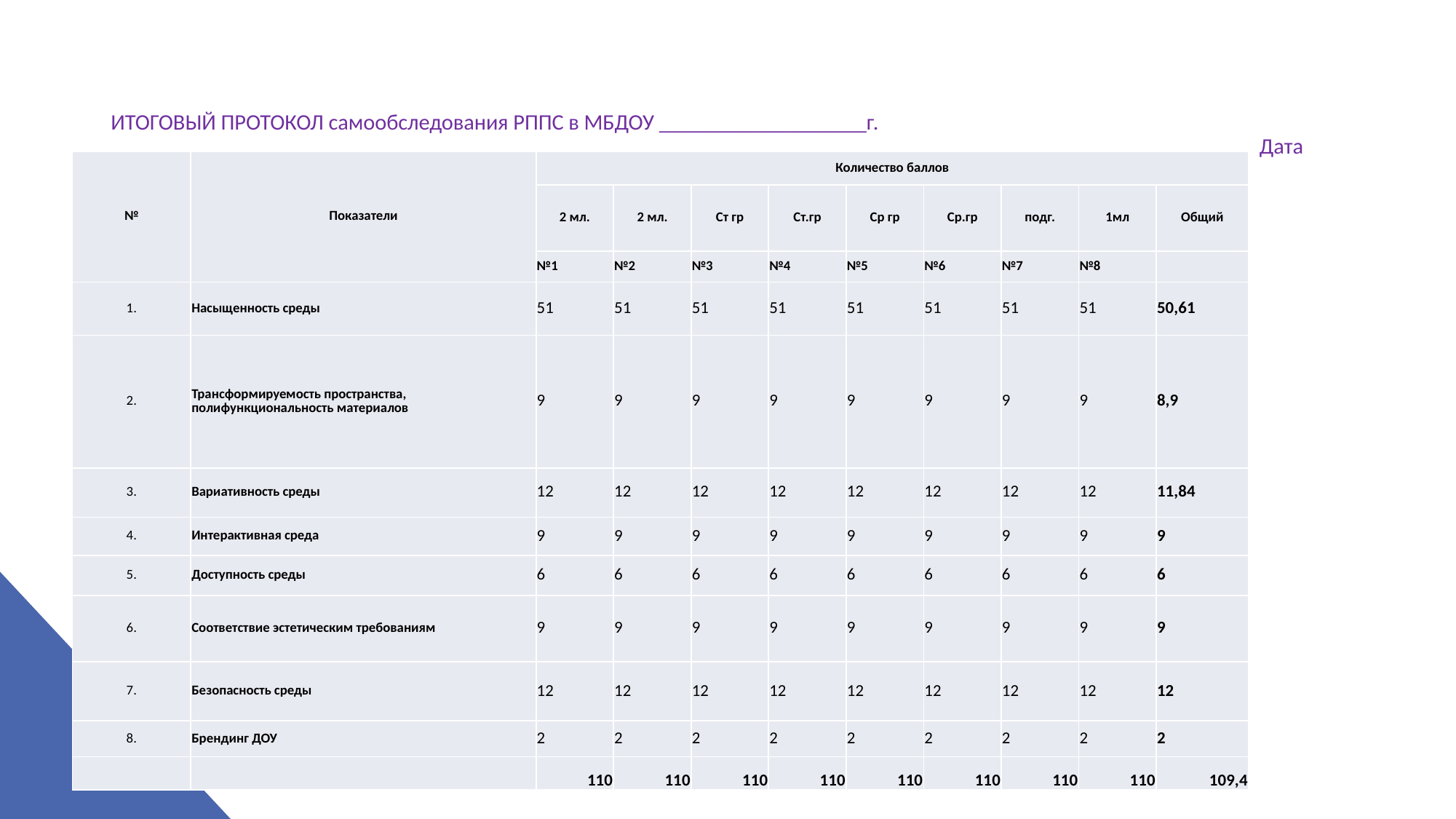

# ИТОГОВЫЙ ПРОТОКОЛ самообследования РППС в МБДОУ ___________________г.                                                                                                                                                                                                                                                                                                                                         Дата ________
| № | Показатели | Количество баллов |  |  |  |  |  |  |  |  |
| --- | --- | --- | --- | --- | --- | --- | --- | --- | --- | --- |
|  |  | 2 мл. | 2 мл. | Ст гр | Ст.гр | Ср гр | Ср.гр | подг. | 1мл | Общий |
|  |  | №1 | №2 | №3 | №4 | №5 | №6 | №7 | №8 |  |
| 1. | Насыщенность среды | 51 | 51 | 51 | 51 | 51 | 51 | 51 | 51 | 50,61 |
| 2. | Трансформируемость пространства, полифункциональность материалов | 9 | 9 | 9 | 9 | 9 | 9 | 9 | 9 | 8,9 |
| 3. | Вариативность среды | 12 | 12 | 12 | 12 | 12 | 12 | 12 | 12 | 11,84 |
| 4. | Интерактивная среда | 9 | 9 | 9 | 9 | 9 | 9 | 9 | 9 | 9 |
| 5. | Доступность среды | 6 | 6 | 6 | 6 | 6 | 6 | 6 | 6 | 6 |
| 6. | Соответствие эстетическим требованиям | 9 | 9 | 9 | 9 | 9 | 9 | 9 | 9 | 9 |
| 7. | Безопасность среды | 12 | 12 | 12 | 12 | 12 | 12 | 12 | 12 | 12 |
| 8. | Брендинг ДОУ | 2 | 2 | 2 | 2 | 2 | 2 | 2 | 2 | 2 |
|  |  | 110 | 110 | 110 | 110 | 110 | 110 | 110 | 110 | 109,4 |